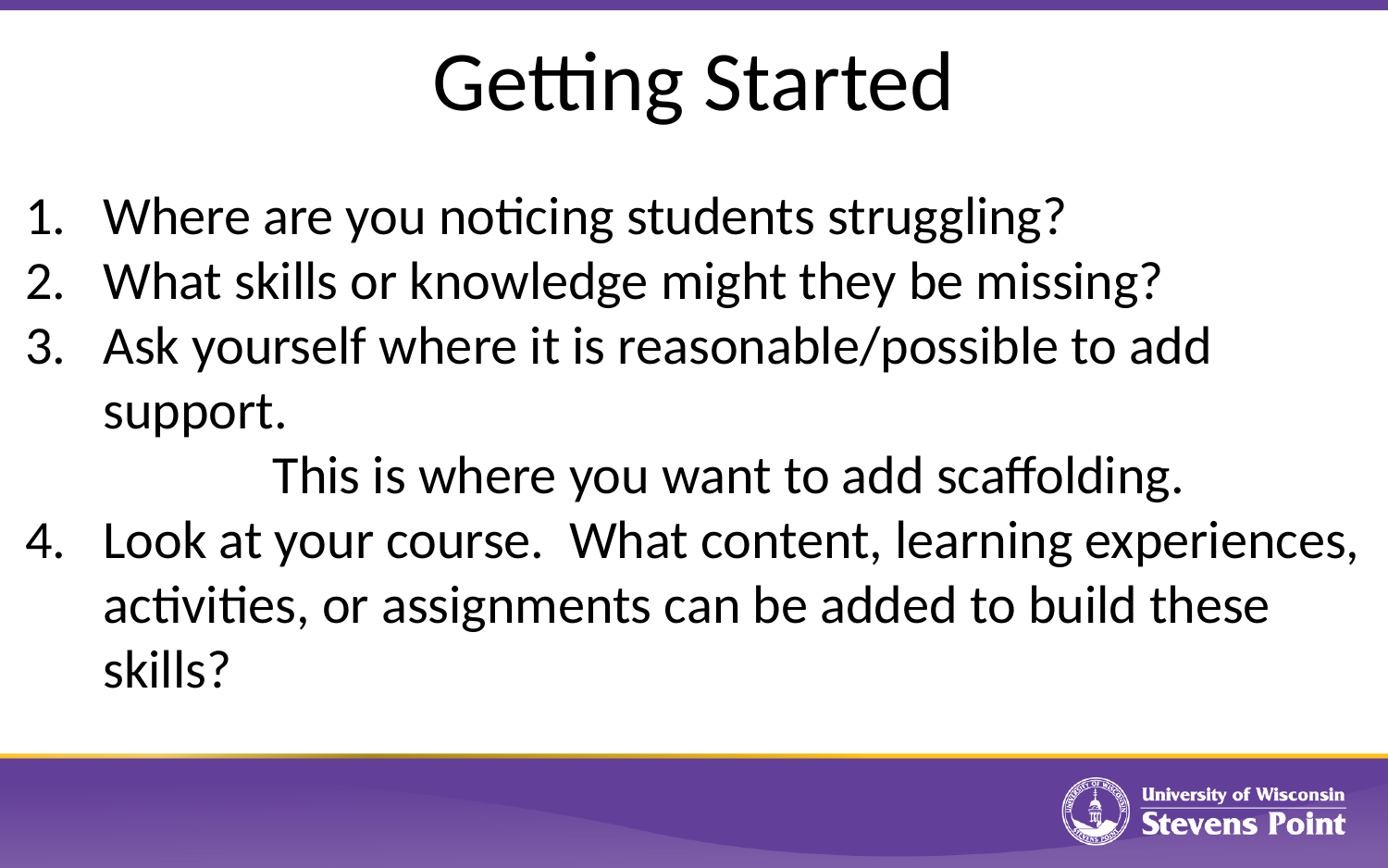

# Getting Started
Where are you noticing students struggling?
What skills or knowledge might they be missing?
Ask yourself where it is reasonable/possible to add support.
This is where you want to add scaffolding.
Look at your course.  What content, learning experiences, activities, or assignments can be added to build these skills?